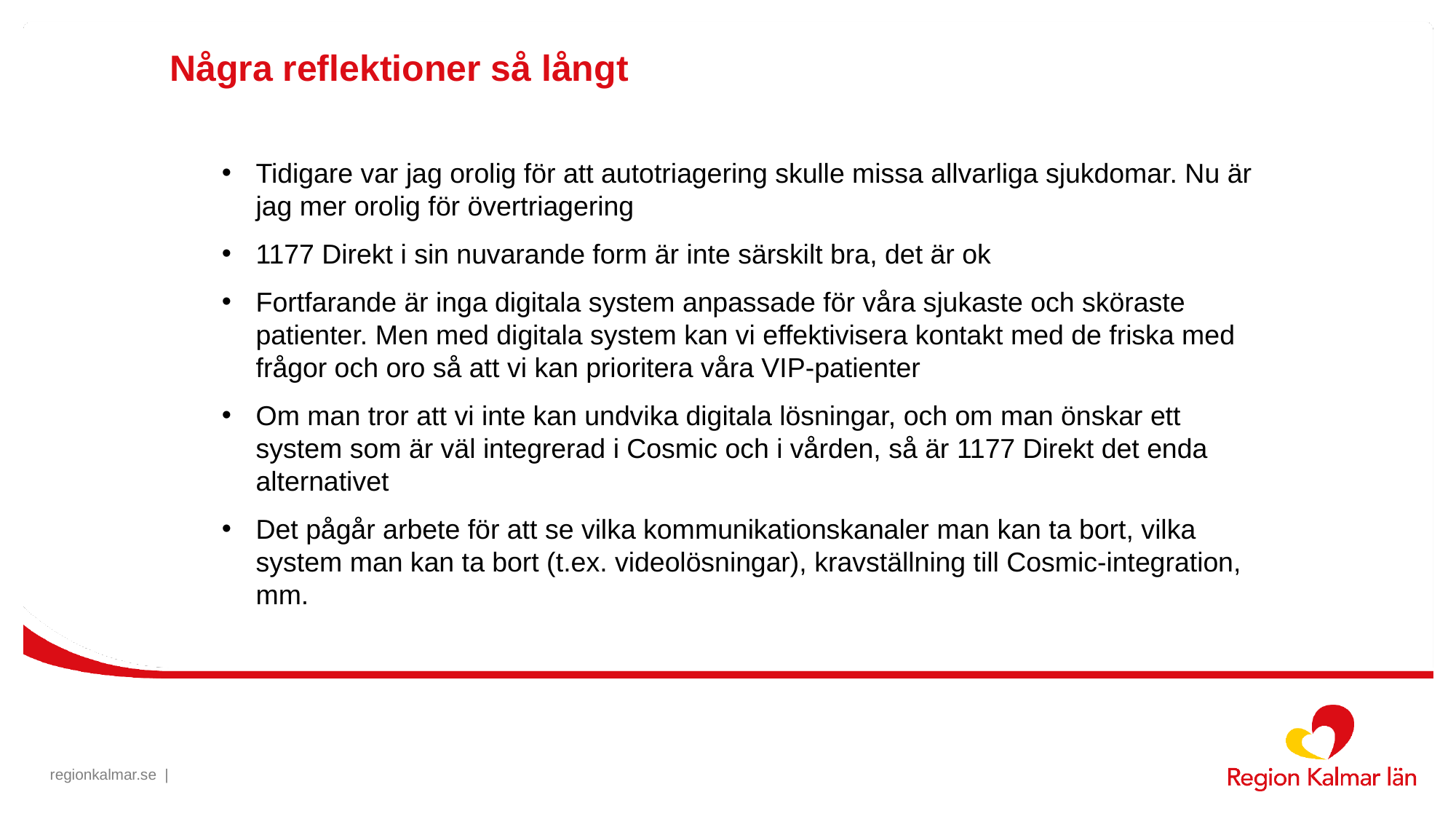

# Några reflektioner så långt
Tidigare var jag orolig för att autotriagering skulle missa allvarliga sjukdomar. Nu är jag mer orolig för övertriagering
1177 Direkt i sin nuvarande form är inte särskilt bra, det är ok
Fortfarande är inga digitala system anpassade för våra sjukaste och sköraste patienter. Men med digitala system kan vi effektivisera kontakt med de friska med frågor och oro så att vi kan prioritera våra VIP-patienter
Om man tror att vi inte kan undvika digitala lösningar, och om man önskar ett system som är väl integrerad i Cosmic och i vården, så är 1177 Direkt det enda alternativet
Det pågår arbete för att se vilka kommunikationskanaler man kan ta bort, vilka system man kan ta bort (t.ex. videolösningar), kravställning till Cosmic-integration, mm.